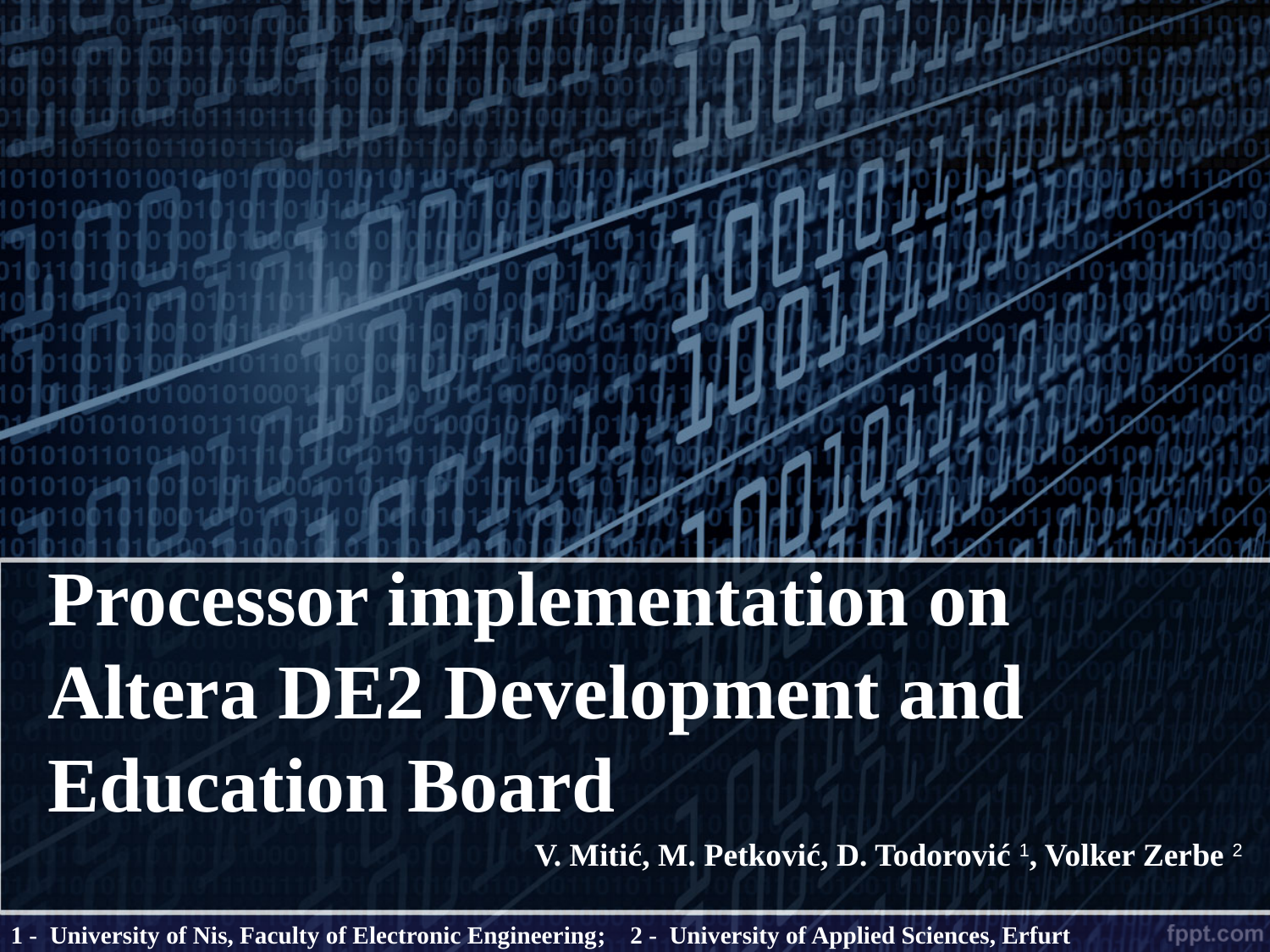

# Processor implementation on Altera DE2 Development and Education Board
V. Mitić, M. Petković, D. Todorović 1, Volker Zerbe 2
1 -  University of Nis, Faculty of Electronic Engineering;    2 -  University of Applied Sciences, Erfurt